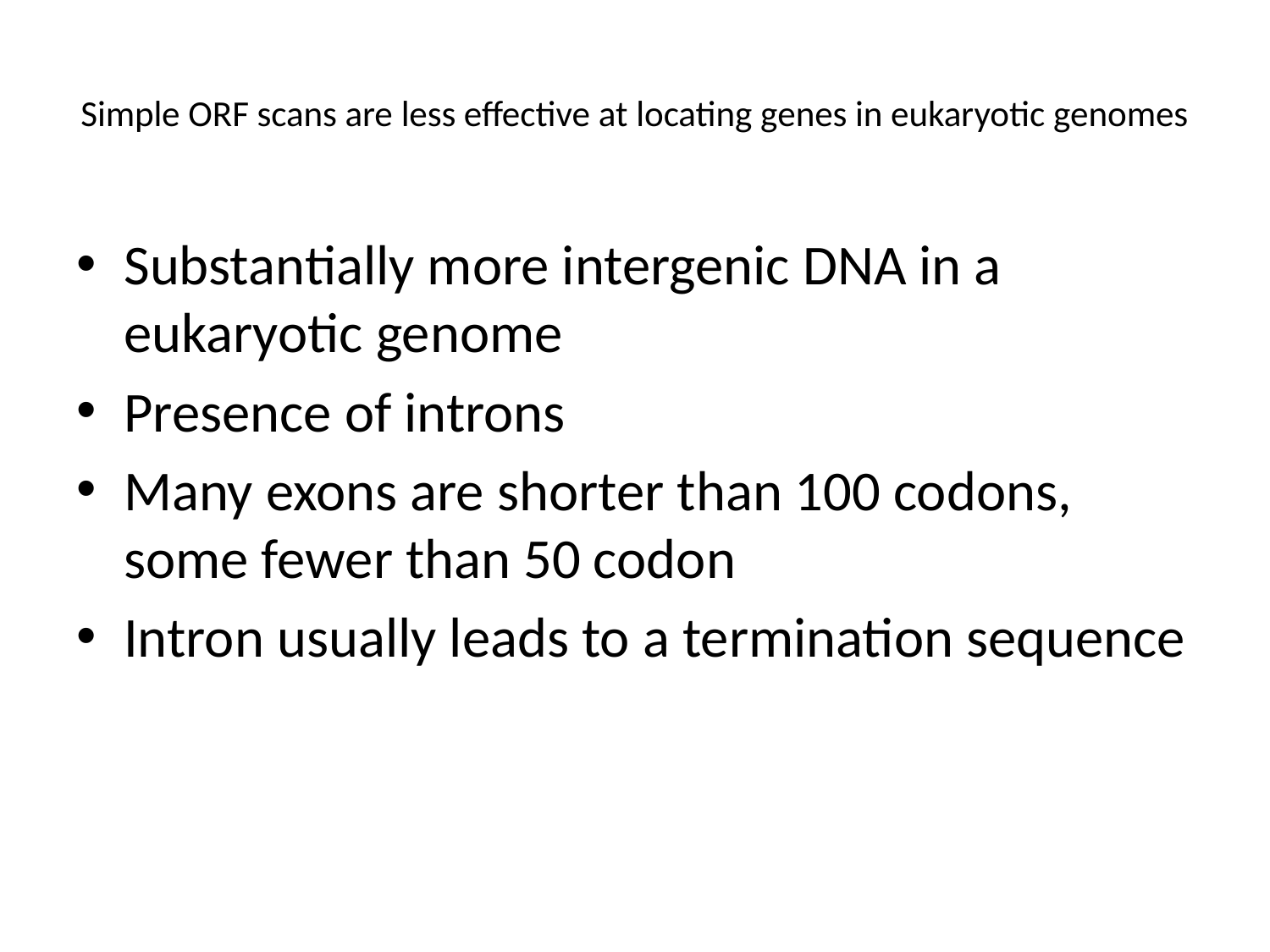

# Simple ORF scans are less effective at locating genes in eukaryotic genomes
Substantially more intergenic DNA in a eukaryotic genome
Presence of introns
Many exons are shorter than 100 codons, some fewer than 50 codon
Intron usually leads to a termination sequence